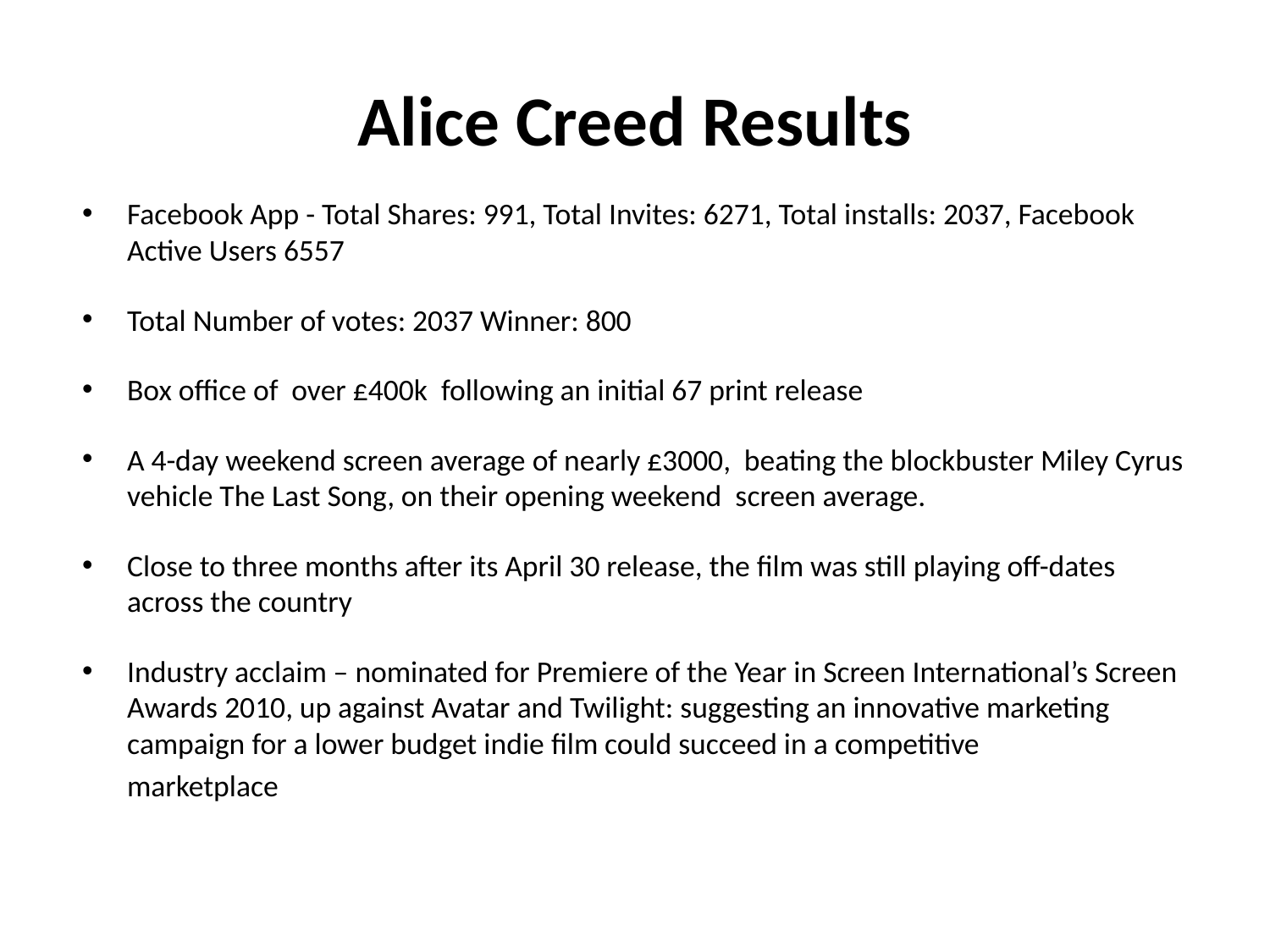

# Alice Creed Results
Facebook App - Total Shares: 991, Total Invites: 6271, Total installs: 2037, Facebook Active Users 6557

Total Number of votes: 2037 Winner: 800

Box office of  over £400k  following an initial 67 print release

A 4-day weekend screen average of nearly £3000,  beating the blockbuster Miley Cyrus vehicle The Last Song, on their opening weekend  screen average.

Close to three months after its April 30 release, the film was still playing off-dates across the country

Industry acclaim – nominated for Premiere of the Year in Screen International’s Screen Awards 2010, up against Avatar and Twilight: suggesting an innovative marketing campaign for a lower budget indie film could succeed in a competitive
	marketplace